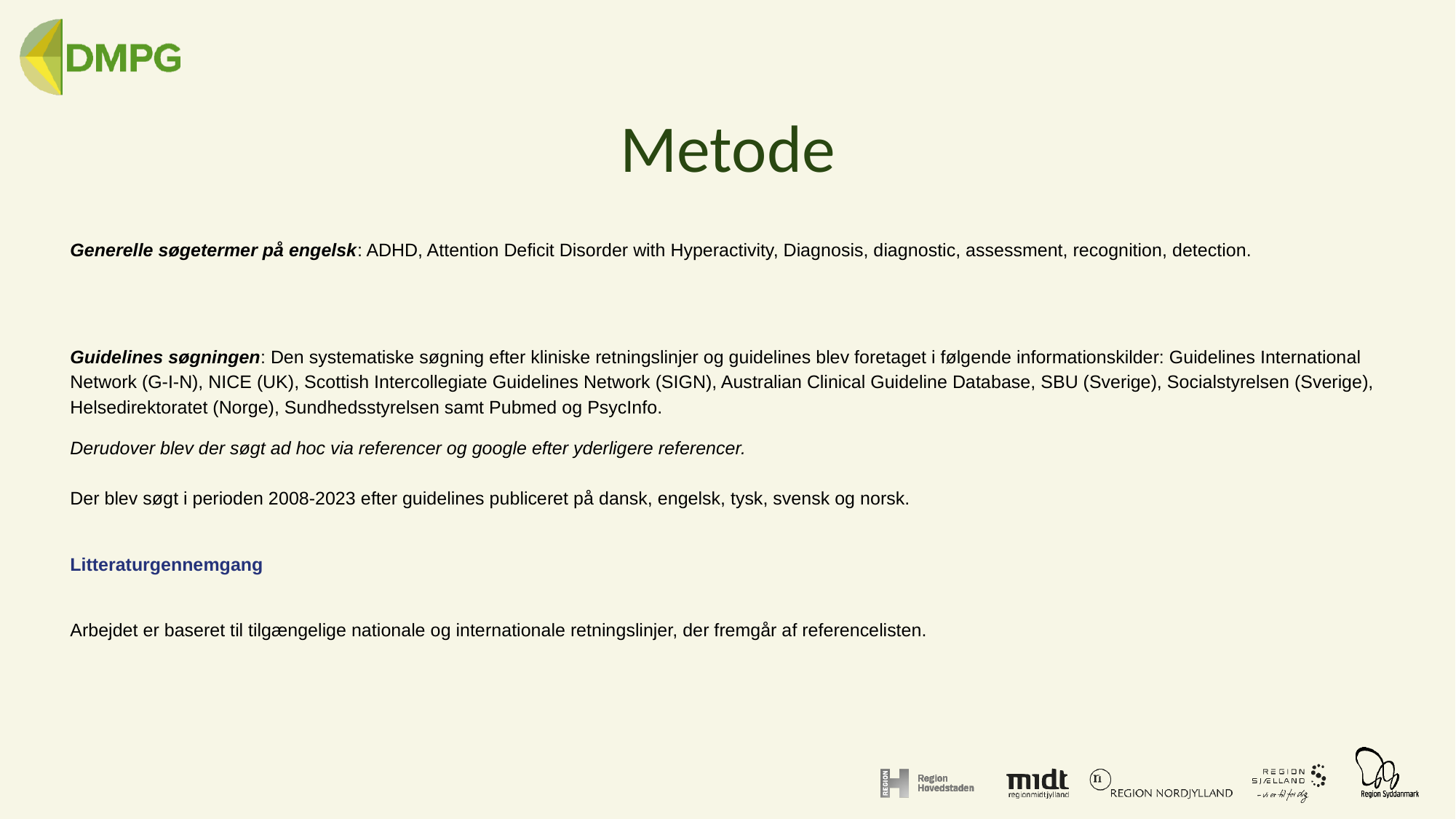

# Metode
Generelle søgetermer på engelsk: ADHD, Attention Deficit Disorder with Hyperactivity, Diagnosis, diagnostic, assessment, recognition, detection.

Guidelines søgningen: Den systematiske søgning efter kliniske retningslinjer og guidelines blev foretaget i følgende informationskilder: Guidelines International Network (G-I-N), NICE (UK), Scottish Intercollegiate Guidelines Network (SIGN), Australian Clinical Guideline Database, SBU (Sverige), Socialstyrelsen (Sverige), Helsedirektoratet (Norge), Sundhedsstyrelsen samt Pubmed og PsycInfo.
Derudover blev der søgt ad hoc via referencer og google efter yderligere referencer.

Der blev søgt i perioden 2008-2023 efter guidelines publiceret på dansk, engelsk, tysk, svensk og norsk.

Litteraturgennemgang
Arbejdet er baseret til tilgængelige nationale og internationale retningslinjer, der fremgår af referencelisten.